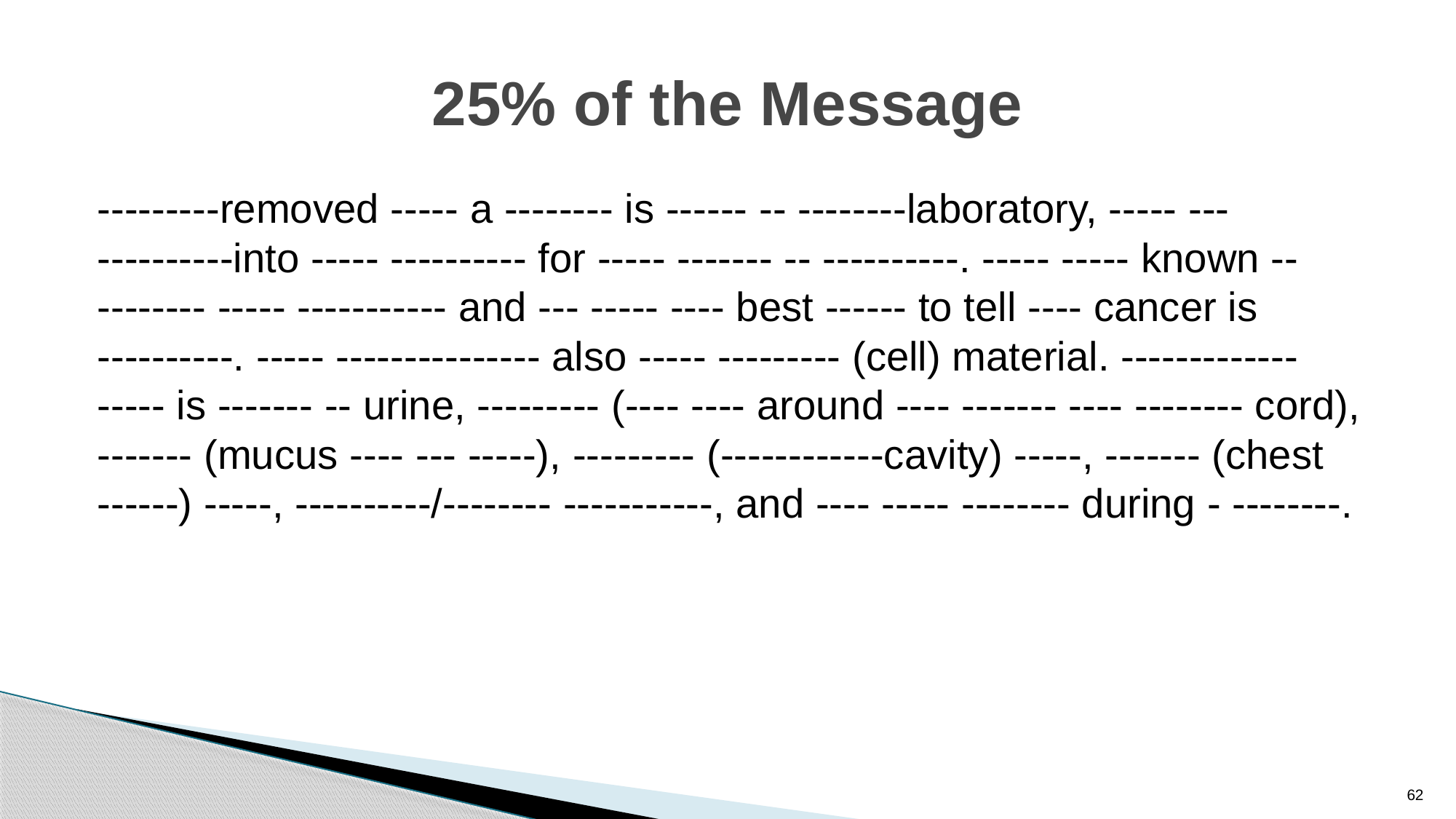

# 25% of the Message
---------removed ----- a -------- is ------ -- --------laboratory, ----- --- ----------into ----- ---------- for ----- ------- -- ----------. ----- ----- known -- -------- ----- ----------- and --- ----- ---- best ------ to tell ---- cancer is ----------. ----- --------------- also ----- --------- (cell) material. ------------- ----- is ------- -- urine, --------- (---- ---- around ---- ------- ---- -------- cord), ------- (mucus ---- --- -----), --------- (------------cavity) -----, ------- (chest ------) -----, ----------/-------- -----------, and ---- ----- -------- during - --------.

62